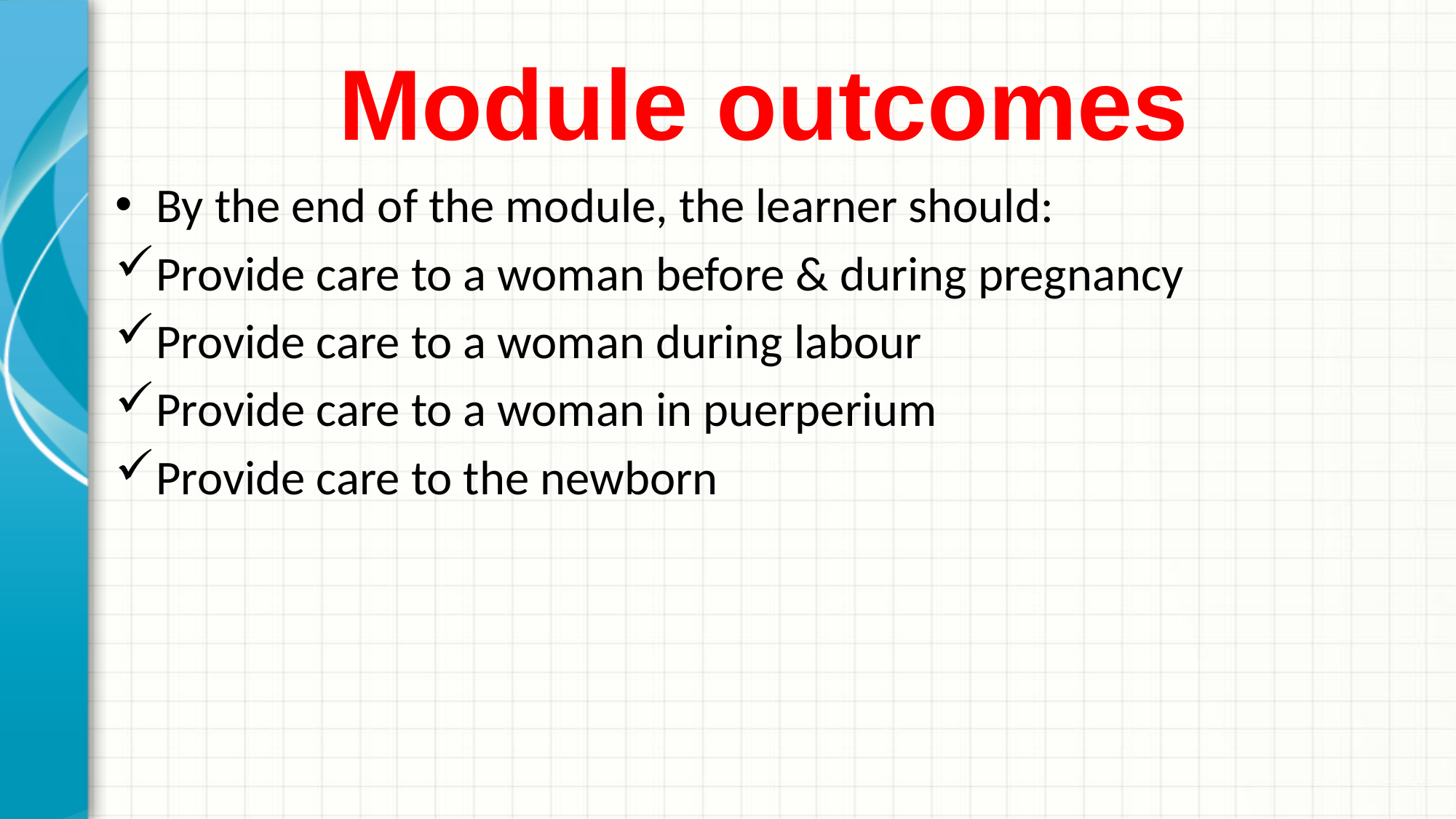

# Module outcomes
By the end of the module, the learner should:
Provide care to a woman before & during pregnancy
Provide care to a woman during labour
Provide care to a woman in puerperium
Provide care to the newborn